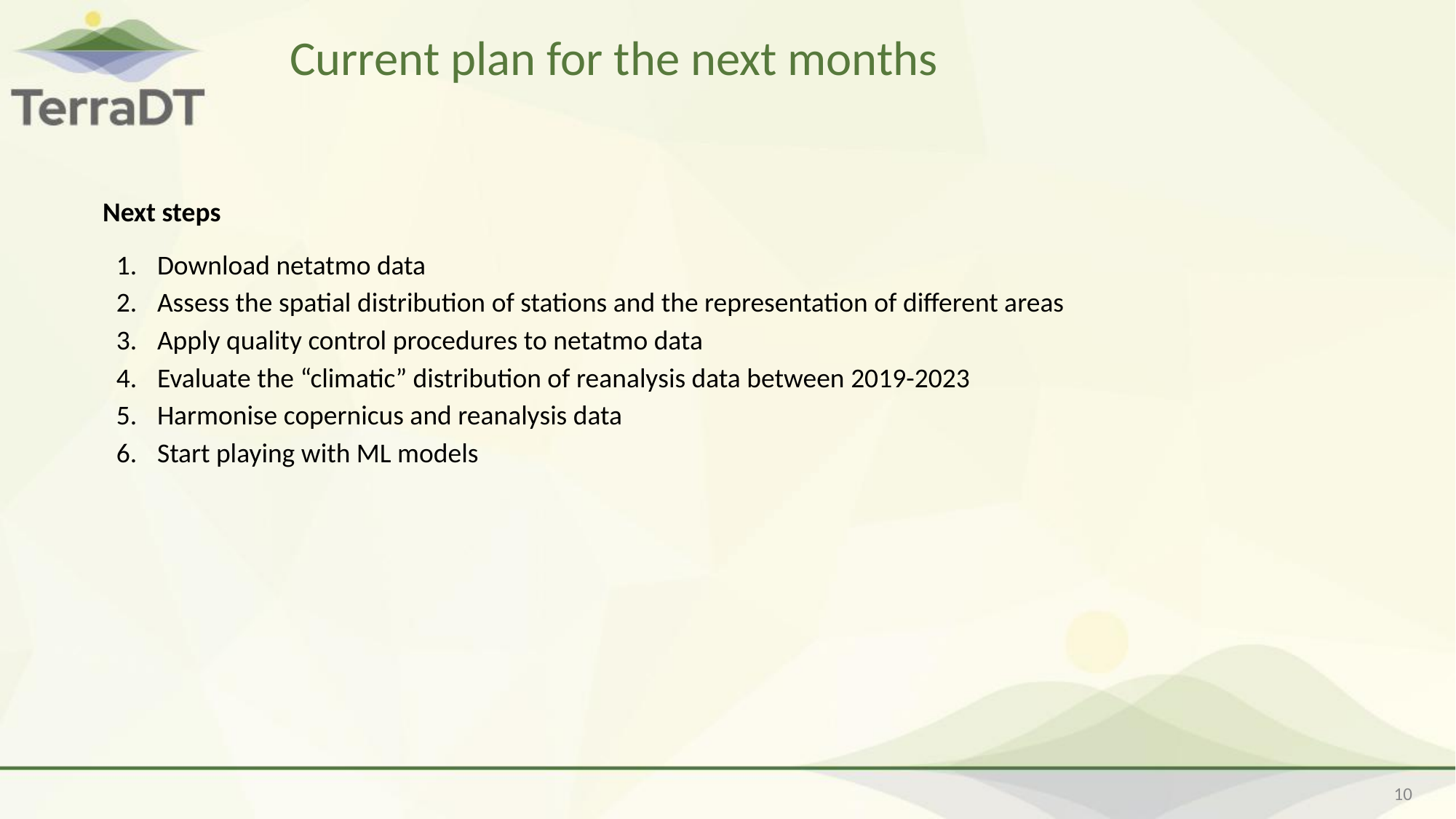

# Current plan for the next months
Next steps
Download netatmo data
Assess the spatial distribution of stations and the representation of different areas
Apply quality control procedures to netatmo data
Evaluate the “climatic” distribution of reanalysis data between 2019-2023
Harmonise copernicus and reanalysis data
Start playing with ML models
10